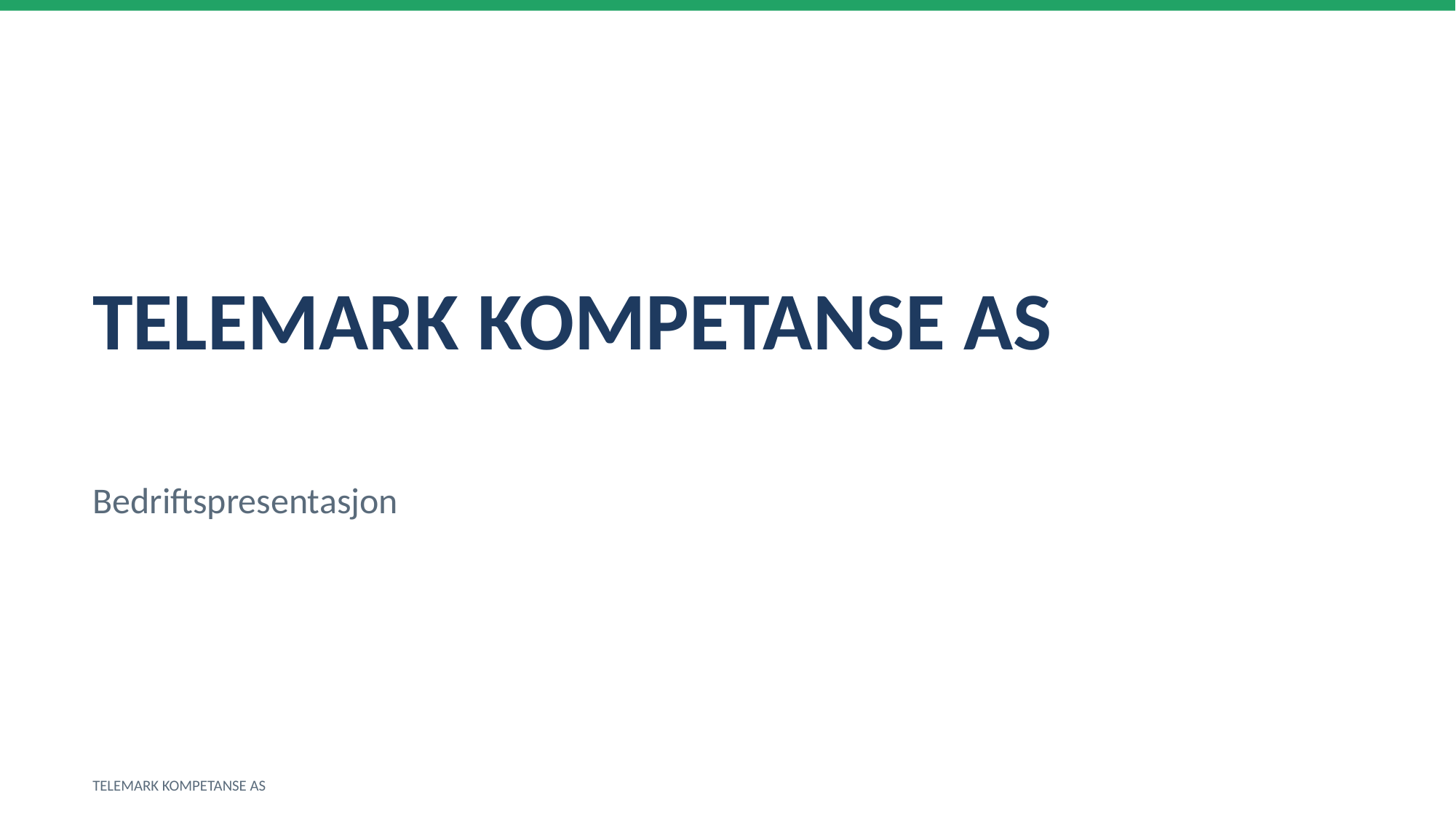

TELEMARK KOMPETANSE AS
Bedriftspresentasjon
TELEMARK KOMPETANSE AS